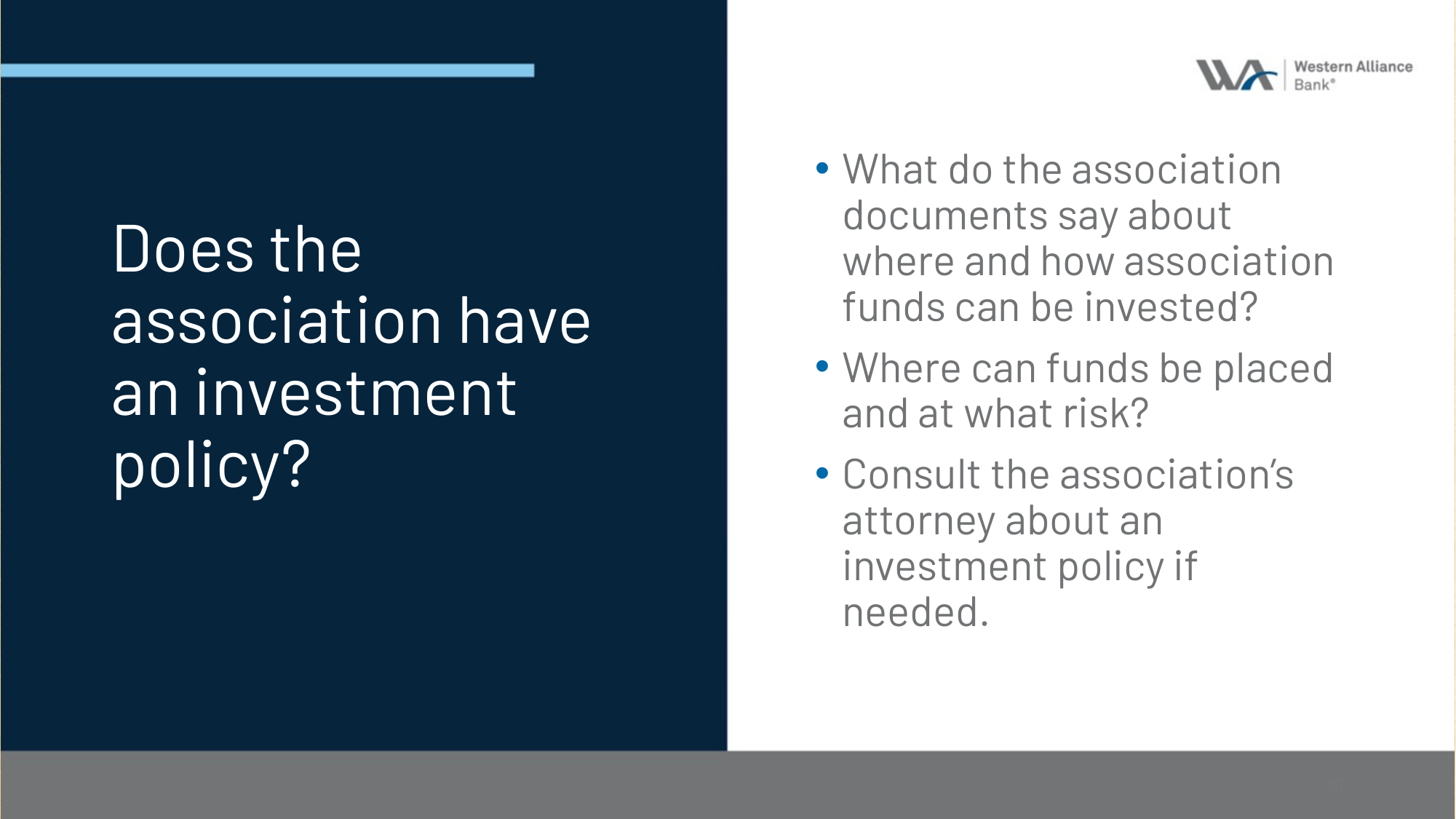

# Does the association have an investment policy?
What do the association documents say about where and how association funds can be invested?
Where can funds be placed and at what risk?
Consult the association’s attorney about an investment policy if needed.
10